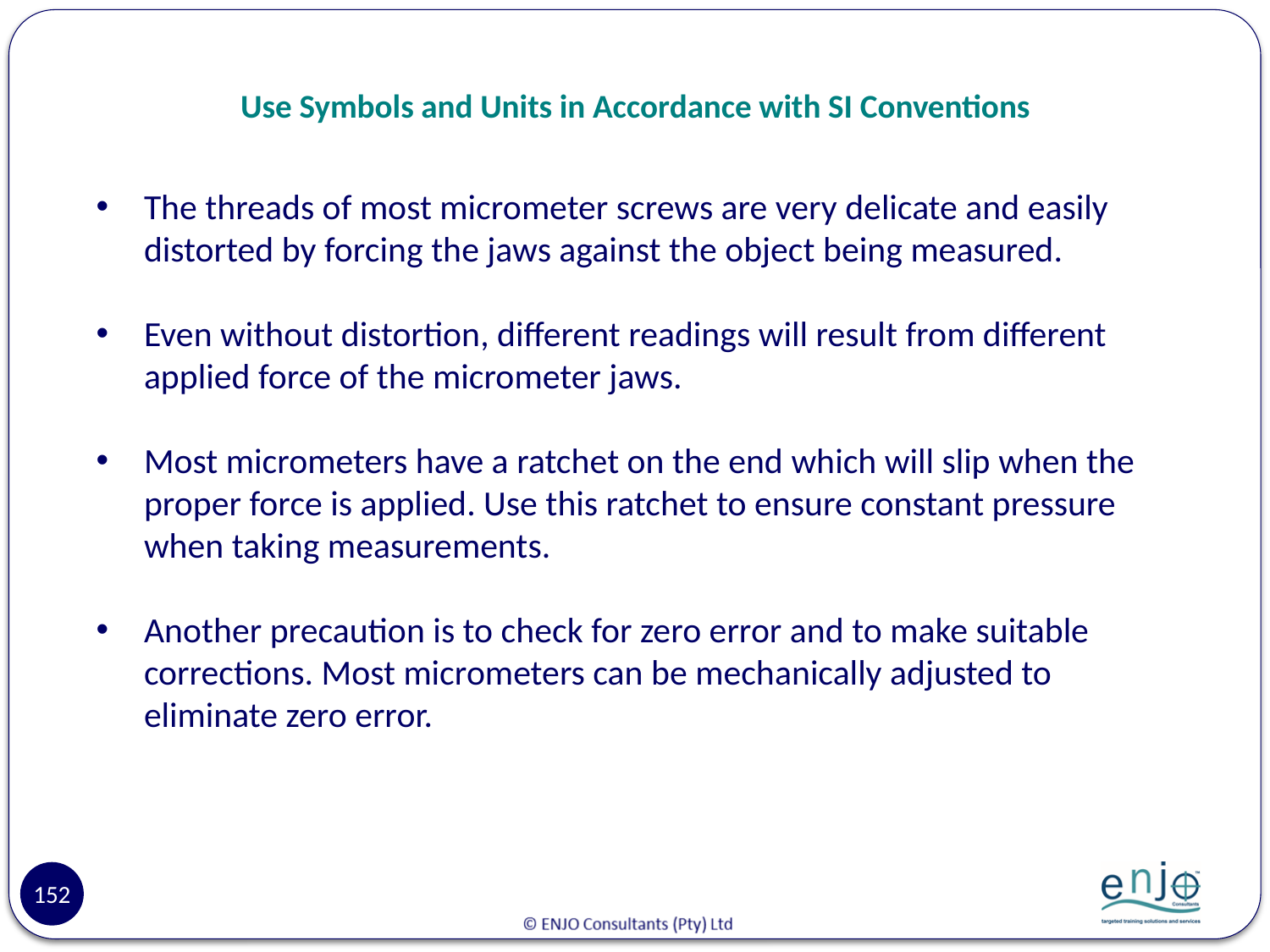

# Use Symbols and Units in Accordance with SI Conventions
The threads of most micrometer screws are very delicate and easily distorted by forcing the jaws against the object being measured.

Even without distortion, different readings will result from different applied force of the micrometer jaws.

Most micrometers have a ratchet on the end which will slip when the proper force is applied. Use this ratchet to ensure constant pressure when taking measurements.

Another precaution is to check for zero error and to make suitable corrections. Most micrometers can be mechanically adjusted to eliminate zero error.

152